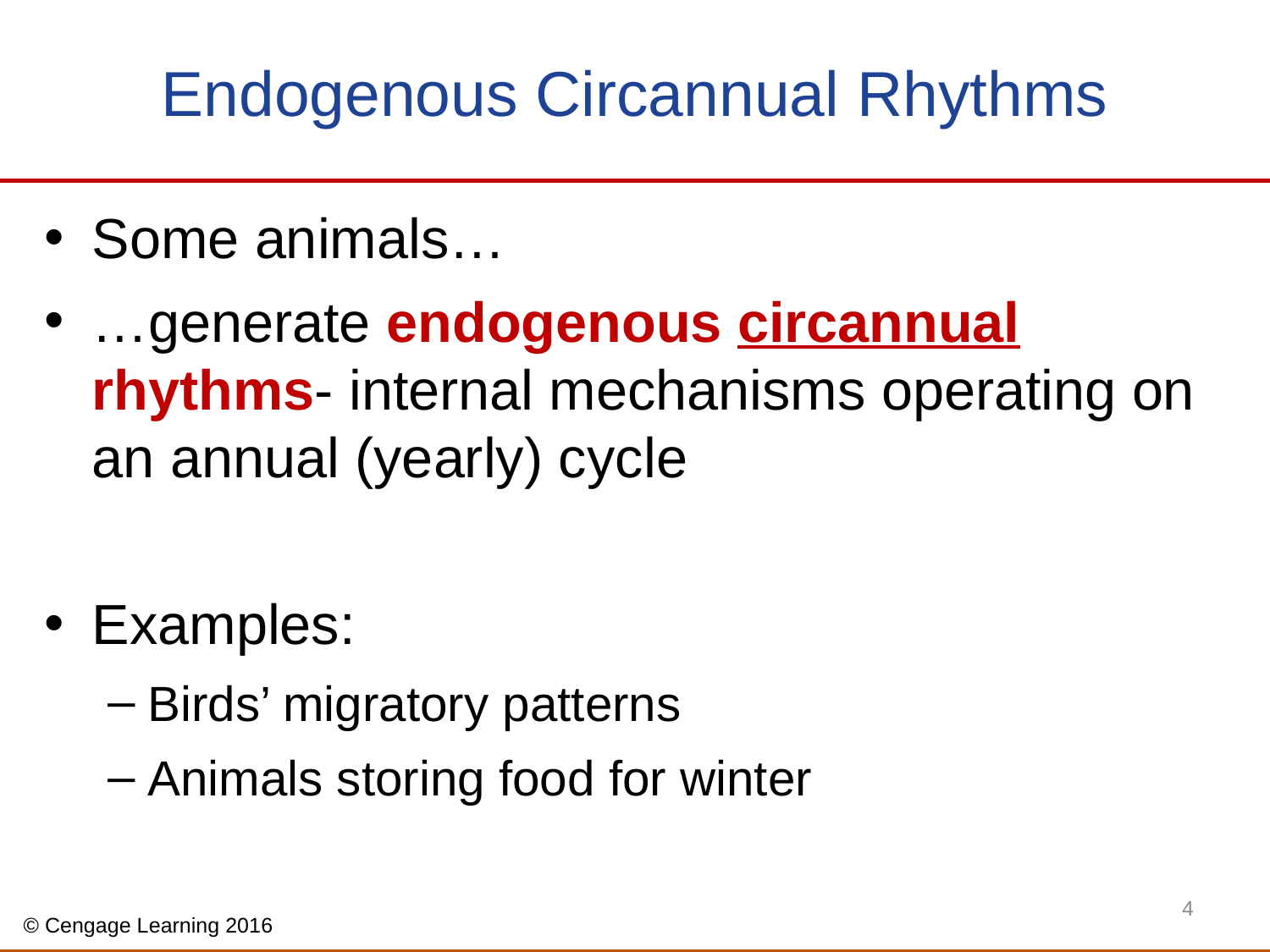

# Endogenous Circannual Rhythms
Some animals…
…generate endogenous circannual rhythms- internal mechanisms operating on an annual (yearly) cycle

Examples:
Birds’ migratory patterns
Animals storing food for winter
4